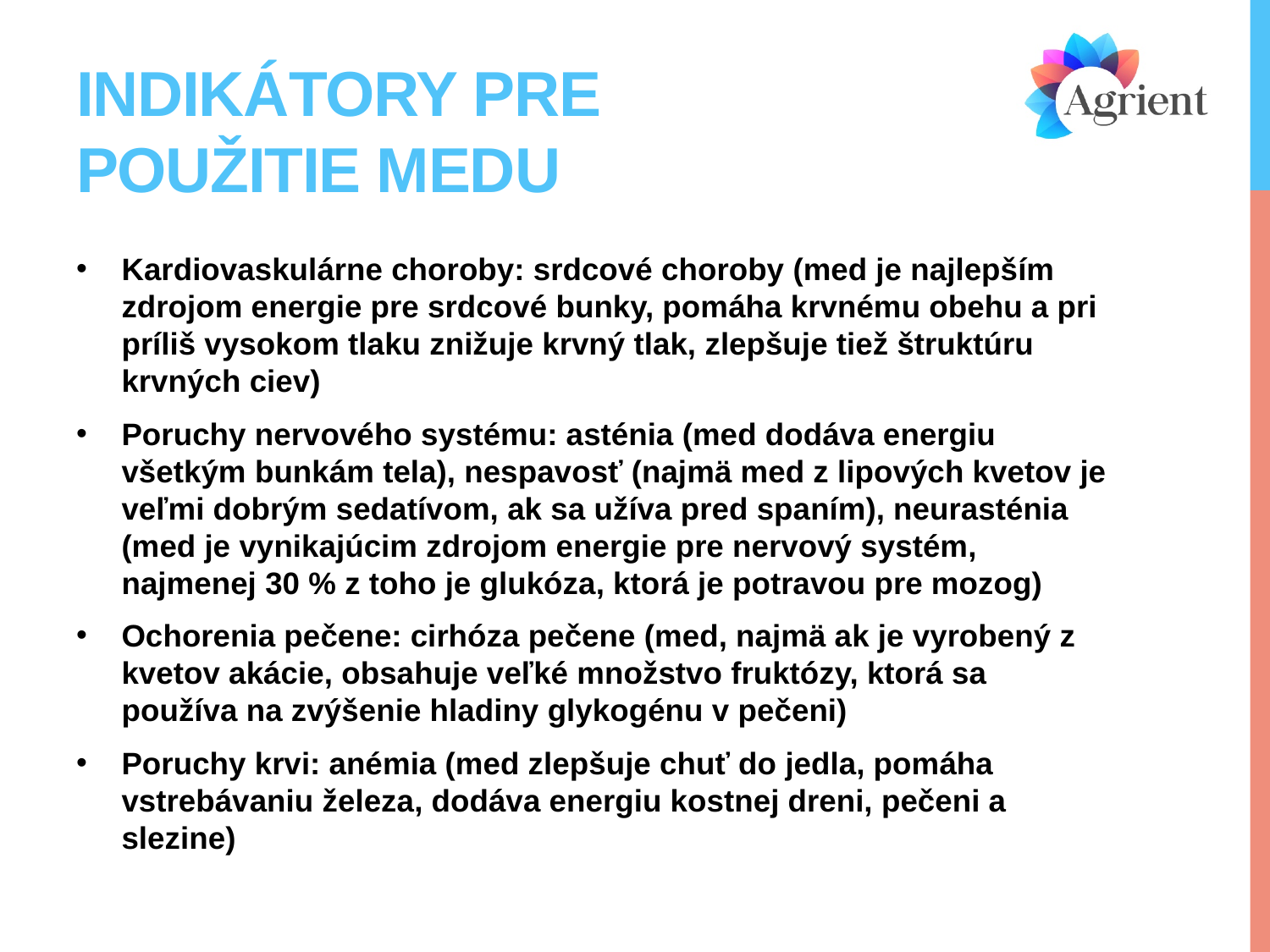

# Indikátory pre použitie medu
Kardiovaskulárne choroby: srdcové choroby (med je najlepším zdrojom energie pre srdcové bunky, pomáha krvnému obehu a pri príliš vysokom tlaku znižuje krvný tlak, zlepšuje tiež štruktúru krvných ciev)
Poruchy nervového systému: asténia (med dodáva energiu všetkým bunkám tela), nespavosť (najmä med z lipových kvetov je veľmi dobrým sedatívom, ak sa užíva pred spaním), neurasténia (med je vynikajúcim zdrojom energie pre nervový systém, najmenej 30 % z toho je glukóza, ktorá je potravou pre mozog)
Ochorenia pečene: cirhóza pečene (med, najmä ak je vyrobený z kvetov akácie, obsahuje veľké množstvo fruktózy, ktorá sa používa na zvýšenie hladiny glykogénu v pečeni)
Poruchy krvi: anémia (med zlepšuje chuť do jedla, pomáha vstrebávaniu železa, dodáva energiu kostnej dreni, pečeni a slezine)